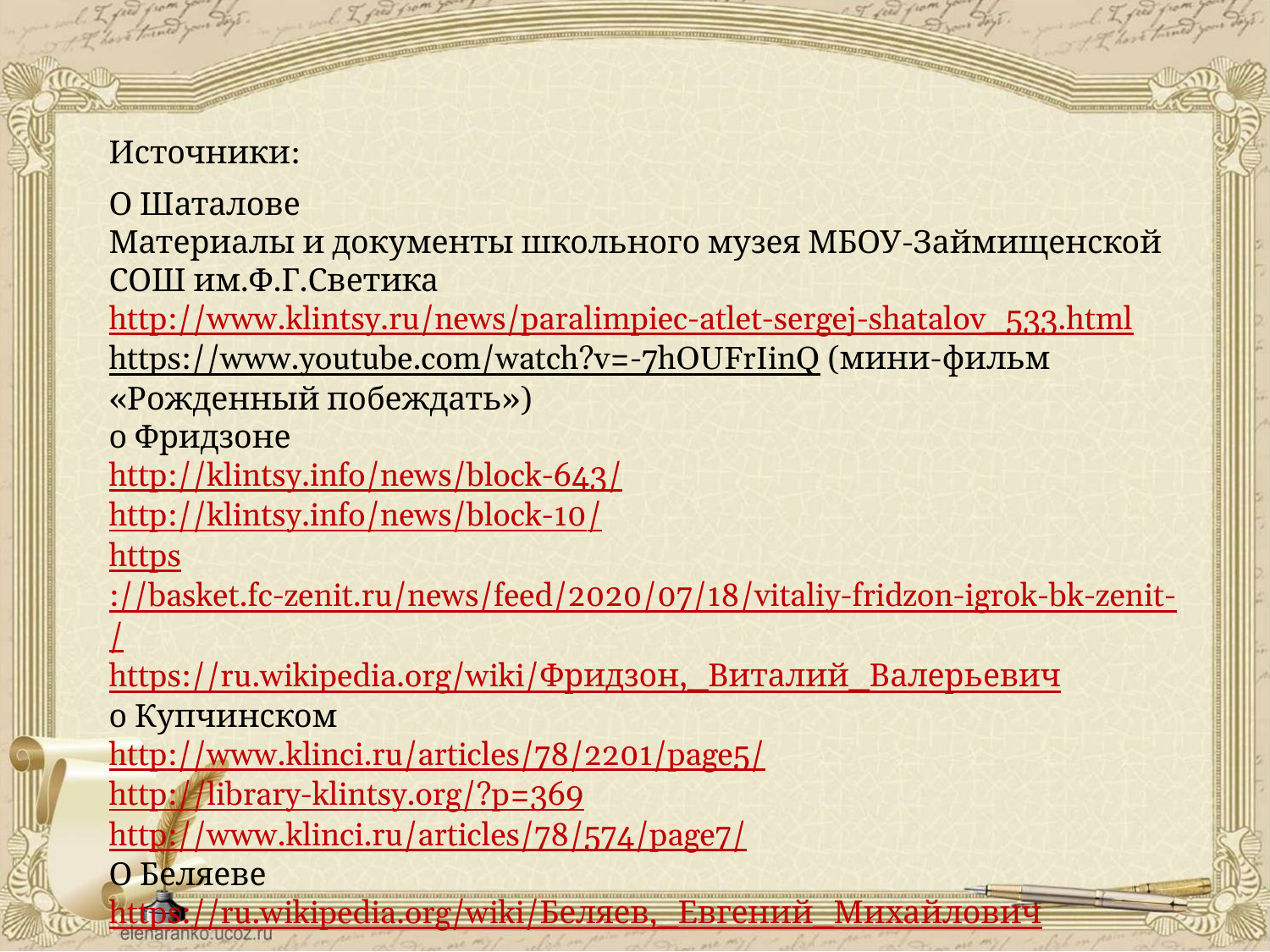

Источники:
О Шаталове
Материалы и документы школьного музея МБОУ-Займищенской СОШ им.Ф.Г.Светика
http://www.klintsy.ru/news/paralimpiec-atlet-sergej-shatalov_533.html
https://www.youtube.com/watch?v=-7hOUFrIinQ (мини-фильм «Рожденный побеждать»)
о Фридзоне
http://klintsy.info/news/block-643/
http://klintsy.info/news/block-10/
https://basket.fc-zenit.ru/news/feed/2020/07/18/vitaliy-fridzon-igrok-bk-zenit-/
https://ru.wikipedia.org/wiki/Фридзон,_Виталий_Валерьевич
о Купчинском
http://www.klinci.ru/articles/78/2201/page5/
http://library-klintsy.org/?p=369
http://www.klinci.ru/articles/78/574/page7/
О Беляеве
https://ru.wikipedia.org/wiki/Беляев,_Евгений_Михайлович